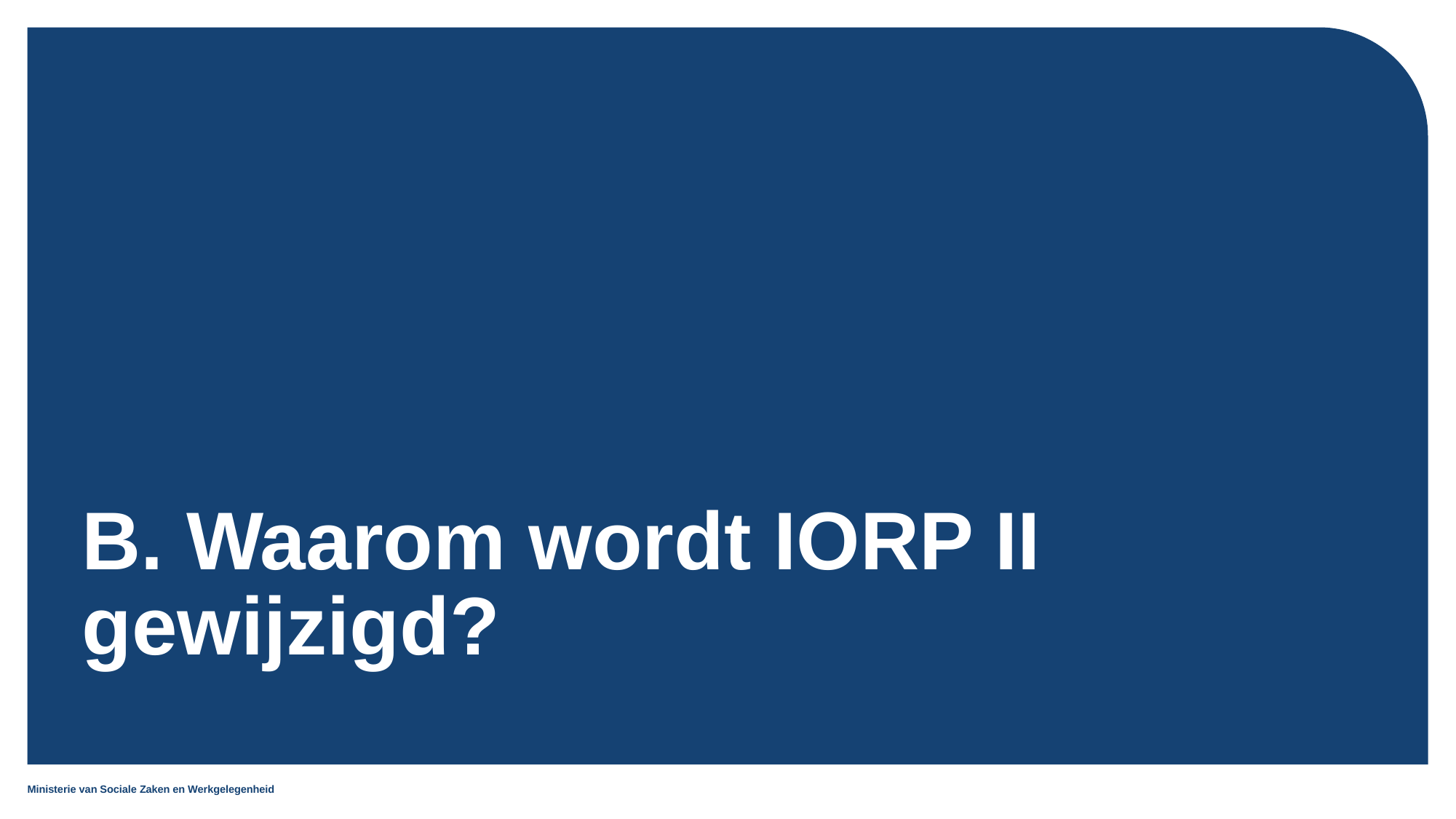

# B. Waarom wordt IORP II gewijzigd?